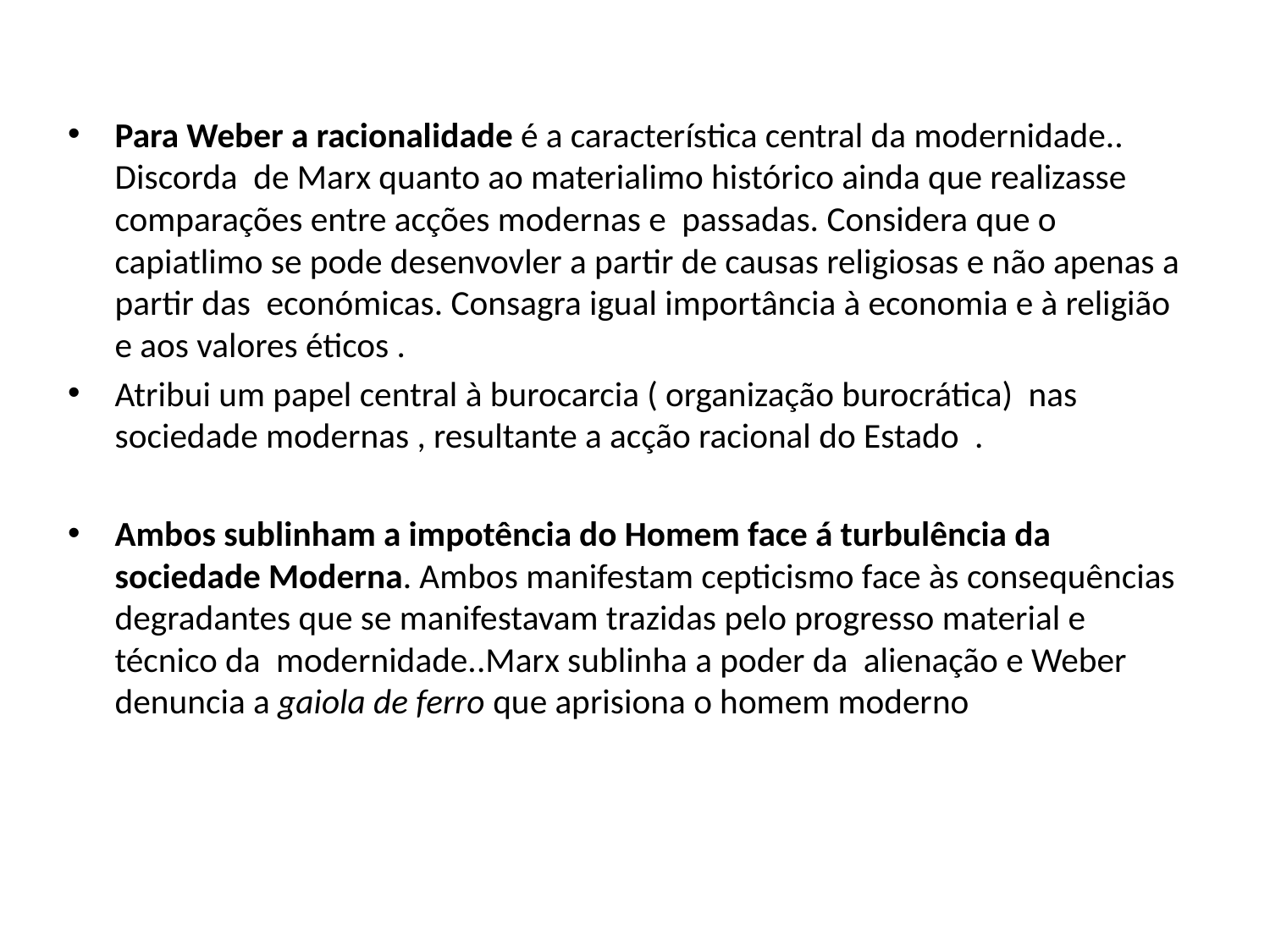

Para Weber a racionalidade é a característica central da modernidade.. Discorda  de Marx quanto ao materialimo histórico ainda que realizasse comparações entre acções modernas e  passadas. Considera que o capiatlimo se pode desenvovler a partir de causas religiosas e não apenas a partir das  económicas. Consagra igual importância à economia e à religião e aos valores éticos .
Atribui um papel central à burocarcia ( organização burocrática)  nas sociedade modernas , resultante a acção racional do Estado  .

Ambos sublinham a impotência do Homem face á turbulência da sociedade Moderna. Ambos manifestam cepticismo face às consequências degradantes que se manifestavam trazidas pelo progresso material e técnico da  modernidade..Marx sublinha a poder da  alienação e Weber denuncia a gaiola de ferro que aprisiona o homem moderno